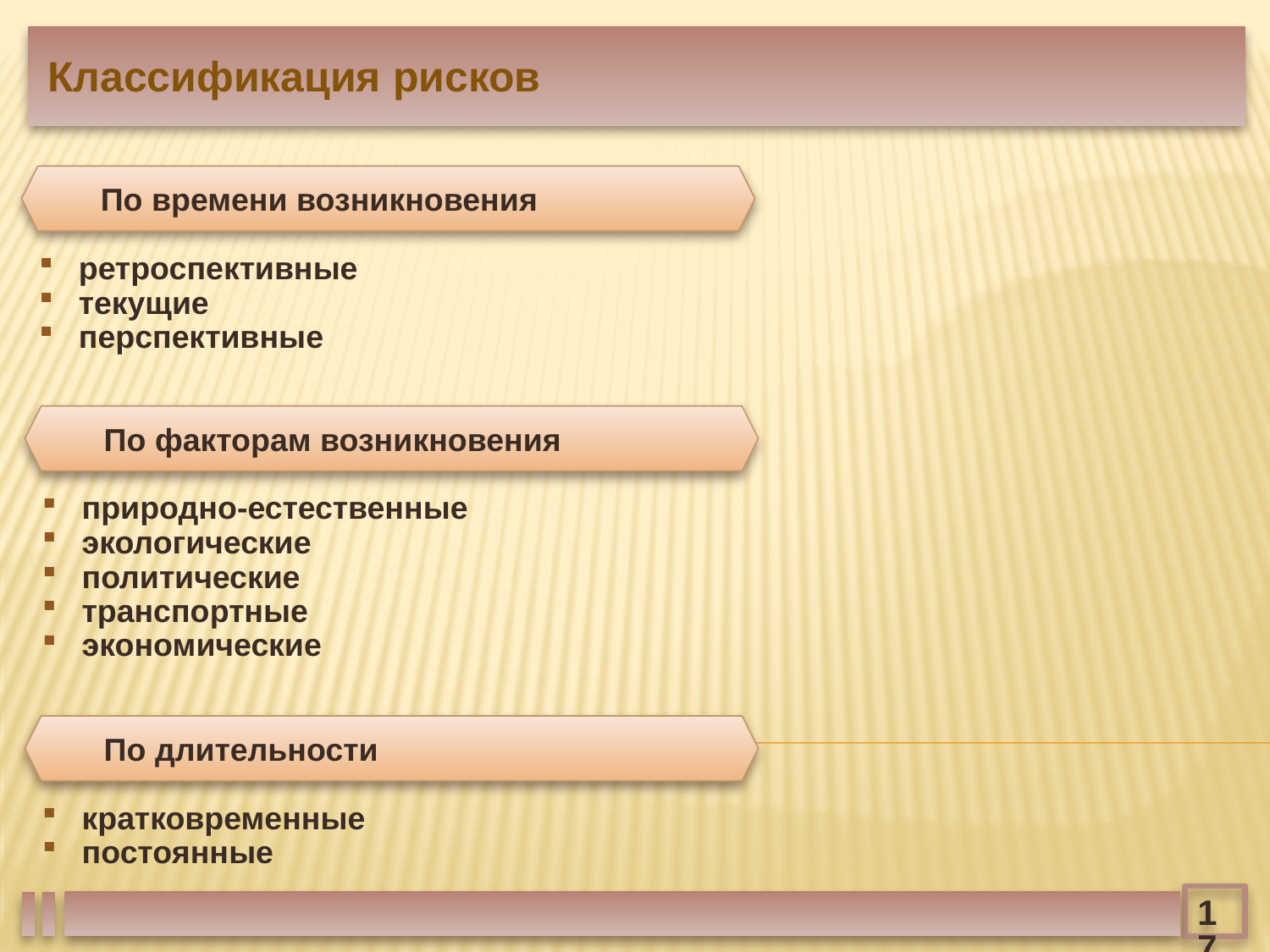

Классификация рисков
По времени возникновения
ретроспективные
текущие
перспективные

По факторам возникновения
природно-естественные
экологические
политические
транспортные
экономические

По длительности
кратковременные
постоянные

17